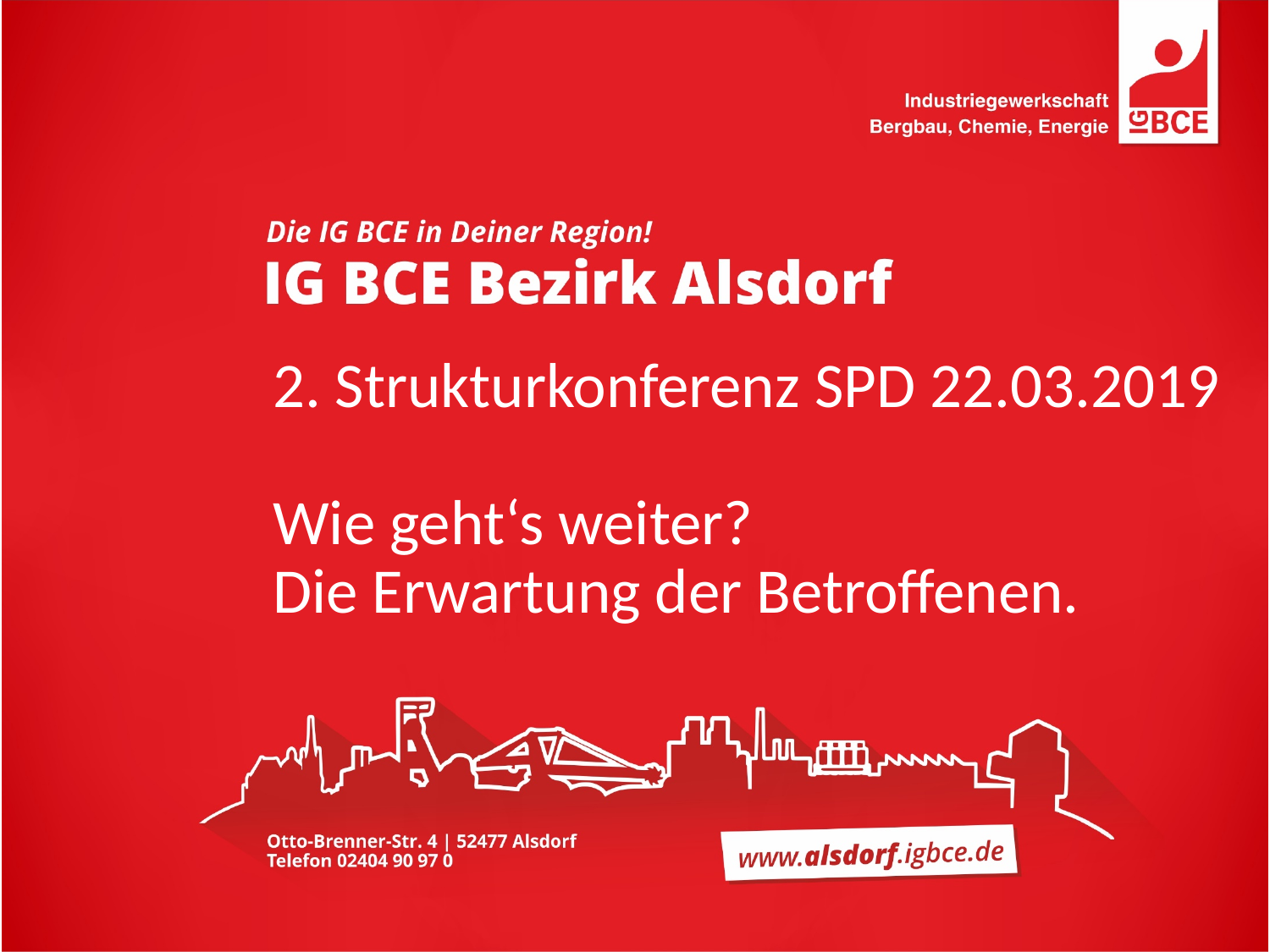

# 2. Strukturkonferenz SPD 22.03.2019 Wie geht‘s weiter? Die Erwartung der Betroffenen.